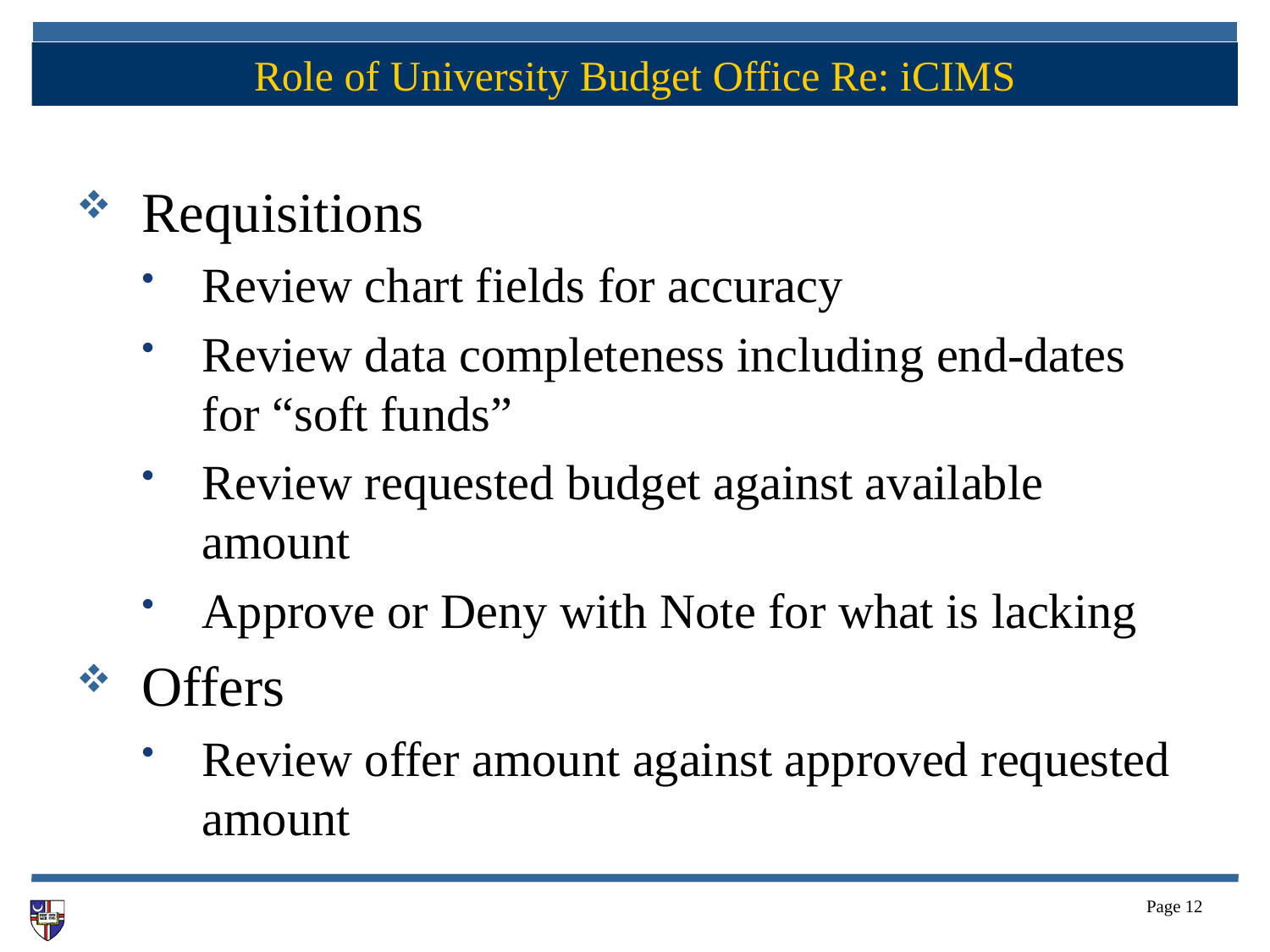

# Role of University Budget Office Re: iCIMS
Requisitions
Review chart fields for accuracy
Review data completeness including end-dates for “soft funds”
Review requested budget against available amount
Approve or Deny with Note for what is lacking
Offers
Review offer amount against approved requested amount